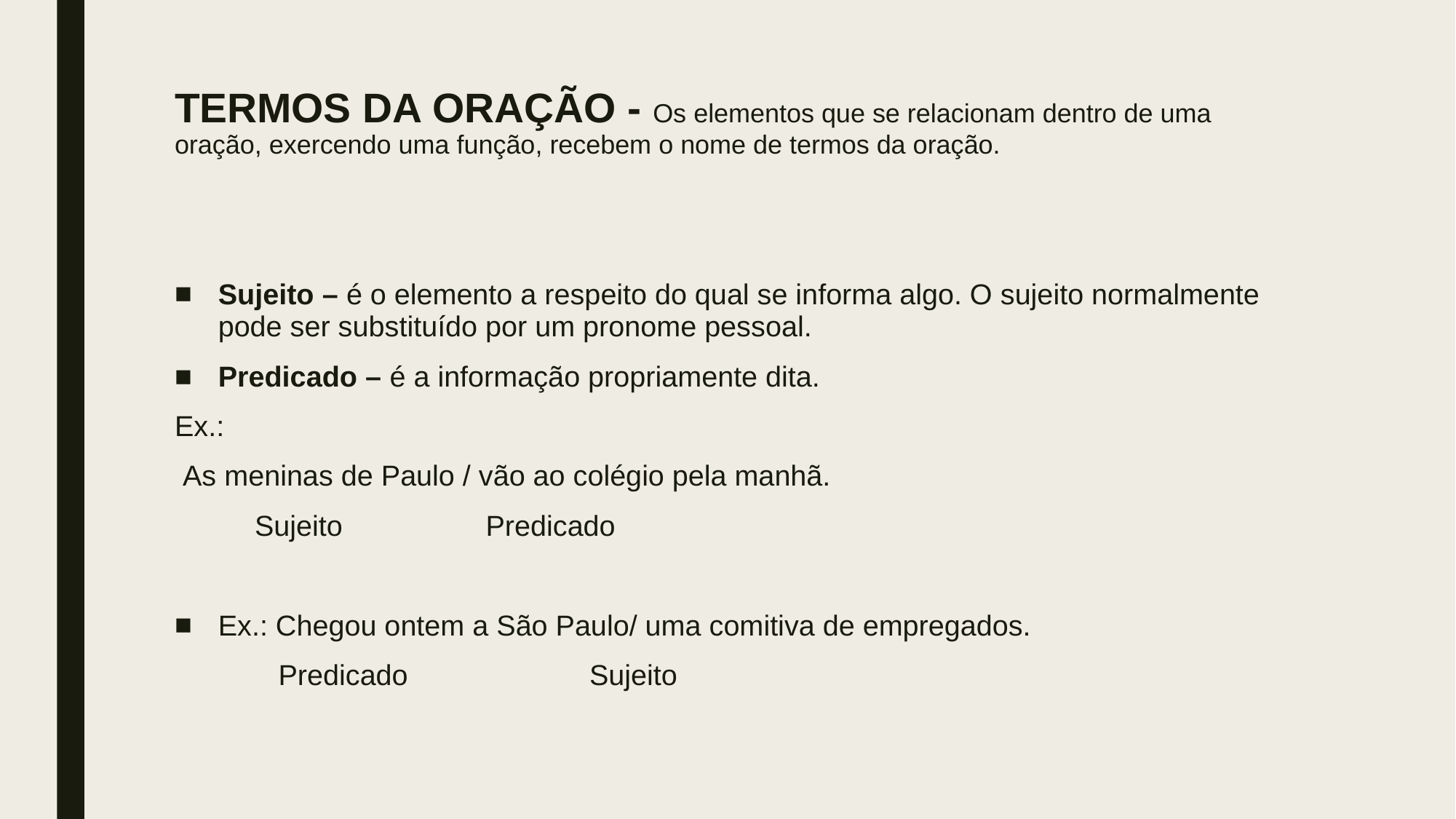

# TERMOS DA ORAÇÃO - Os elementos que se relacionam dentro de uma oração, exercendo uma função, recebem o nome de termos da oração.
Sujeito – é o elemento a respeito do qual se informa algo. O sujeito normalmente pode ser substituído por um pronome pessoal.
Predicado – é a informação propriamente dita.
Ex.:
 As meninas de Paulo / vão ao colégio pela manhã.
          Sujeito		Predicado

Ex.: Chegou ontem a São Paulo/ uma comitiva de empregados.
	Predicado		Sujeito